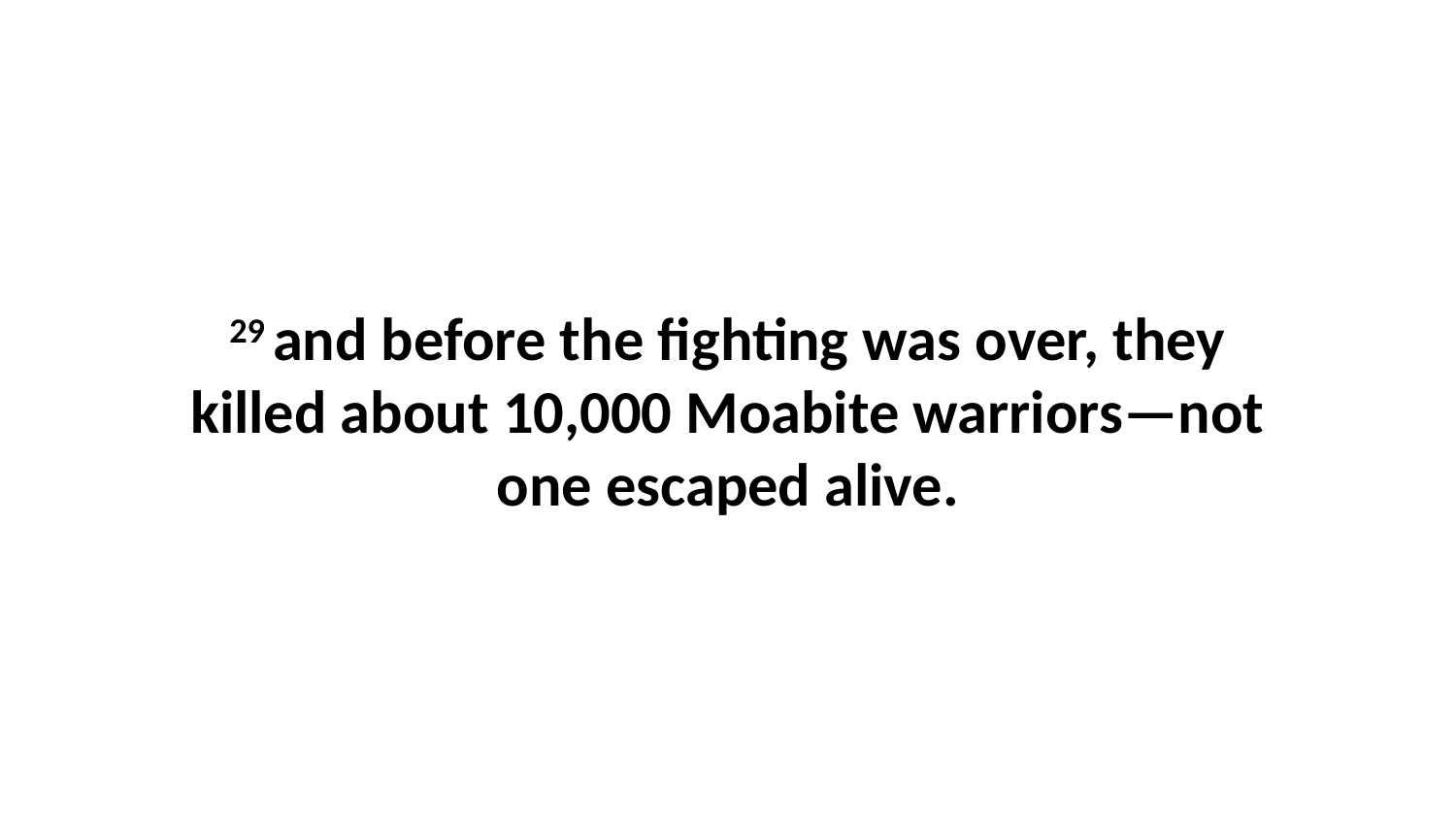

29 and before the fighting was over, they killed about 10,000 Moabite warriors—not one escaped alive.